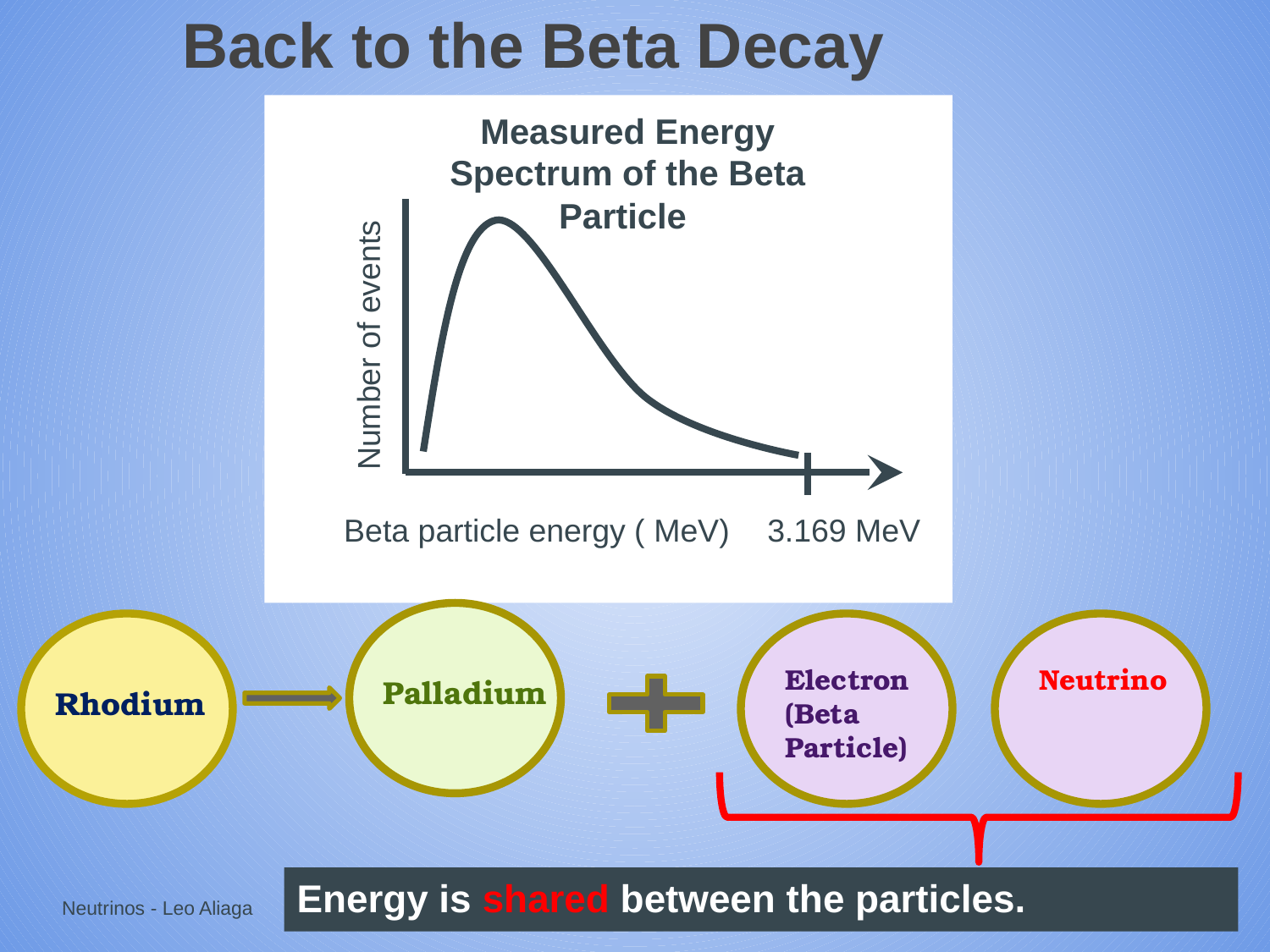

Back to the Beta Decay

Measured Energy Spectrum of the Beta Particle

Number of events
Beta particle energy ( MeV)
3.169 MeV

Electron (Beta Particle)
Neutrino
Palladium

Rhodium

Energy is shared between the particles.
Neutrinos - Leo Aliaga
18
1/27/17